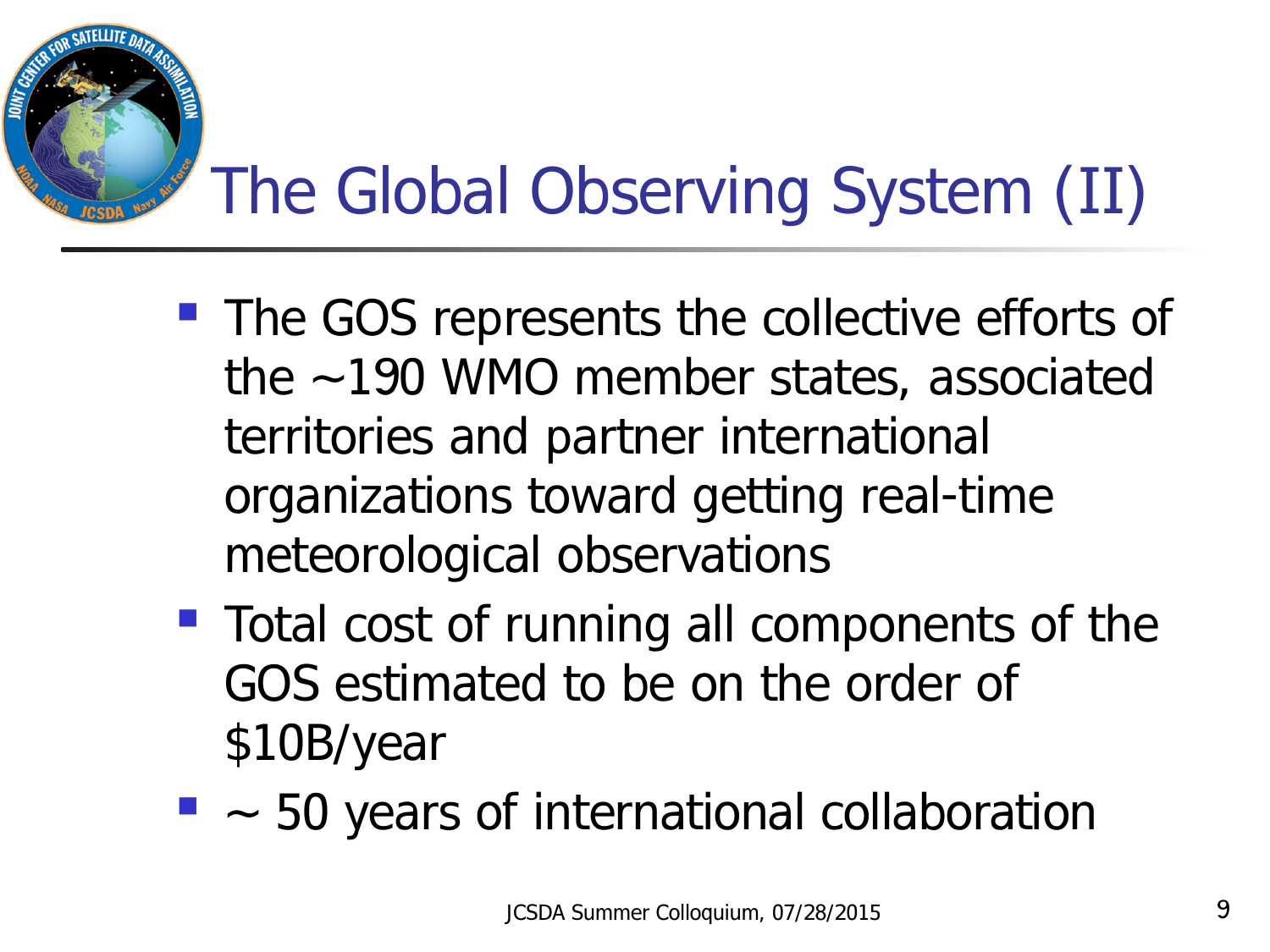

# The Global Observing System (II)
The GOS represents the collective efforts of the ~190 WMO member states, associated territories and partner international organizations toward getting real-time meteorological observations
Total cost of running all components of the GOS estimated to be on the order of $10B/year
~ 50 years of international collaboration
9
JCSDA Summer Colloquium, 07/28/2015